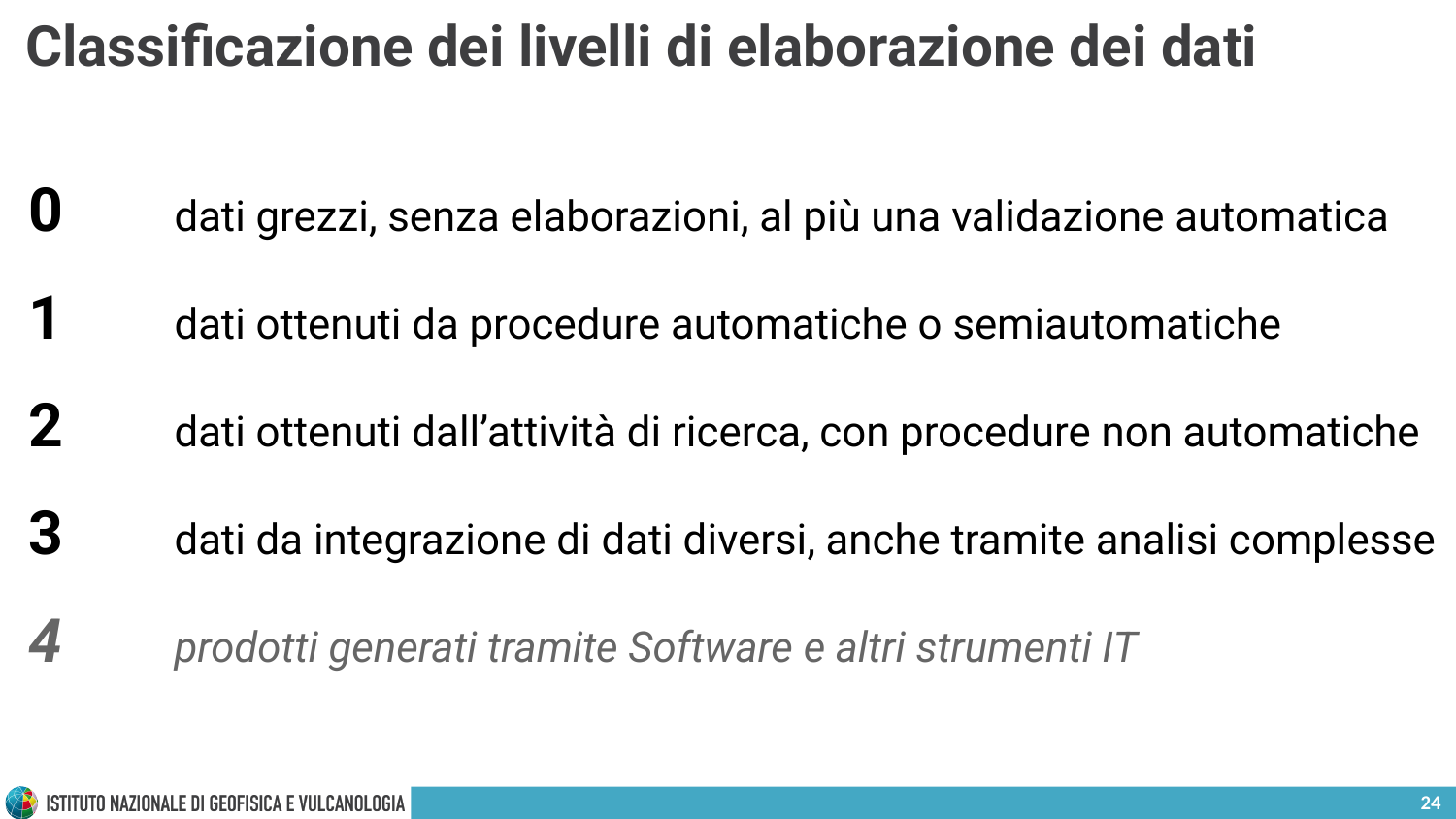

# Classificazione dei livelli di elaborazione dei dati
0	dati grezzi, senza elaborazioni, al più una validazione automatica
1	dati ottenuti da procedure automatiche o semiautomatiche
2	dati ottenuti dall’attività di ricerca, con procedure non automatiche
3	dati da integrazione di dati diversi, anche tramite analisi complesse
4	prodotti generati tramite Software e altri strumenti IT
24